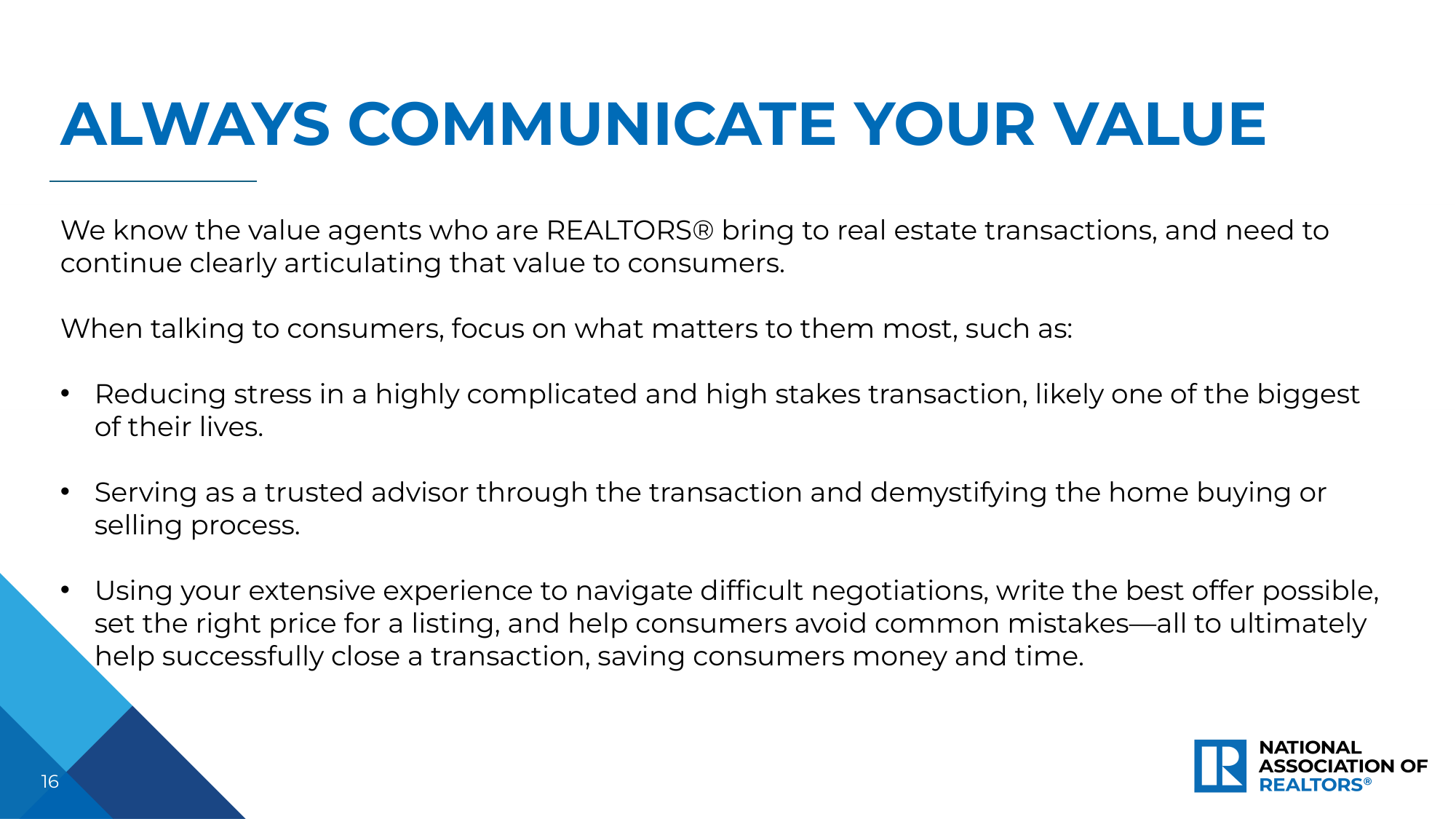

ALWAYS COMMUNICATE YOUR VALUE
We know the value agents who are REALTORS® bring to real estate transactions, and need to continue clearly articulating that value to consumers.

When talking to consumers, focus on what matters to them most, such as:

Reducing stress in a highly complicated and high stakes transaction, likely one of the biggest of their lives.
Serving as a trusted advisor through the transaction and demystifying the home buying or selling process.
Using your extensive experience to navigate difficult negotiations, write the best offer possible, set the right price for a listing, and help consumers avoid common mistakes—all to ultimately help successfully close a transaction, saving consumers money and time.